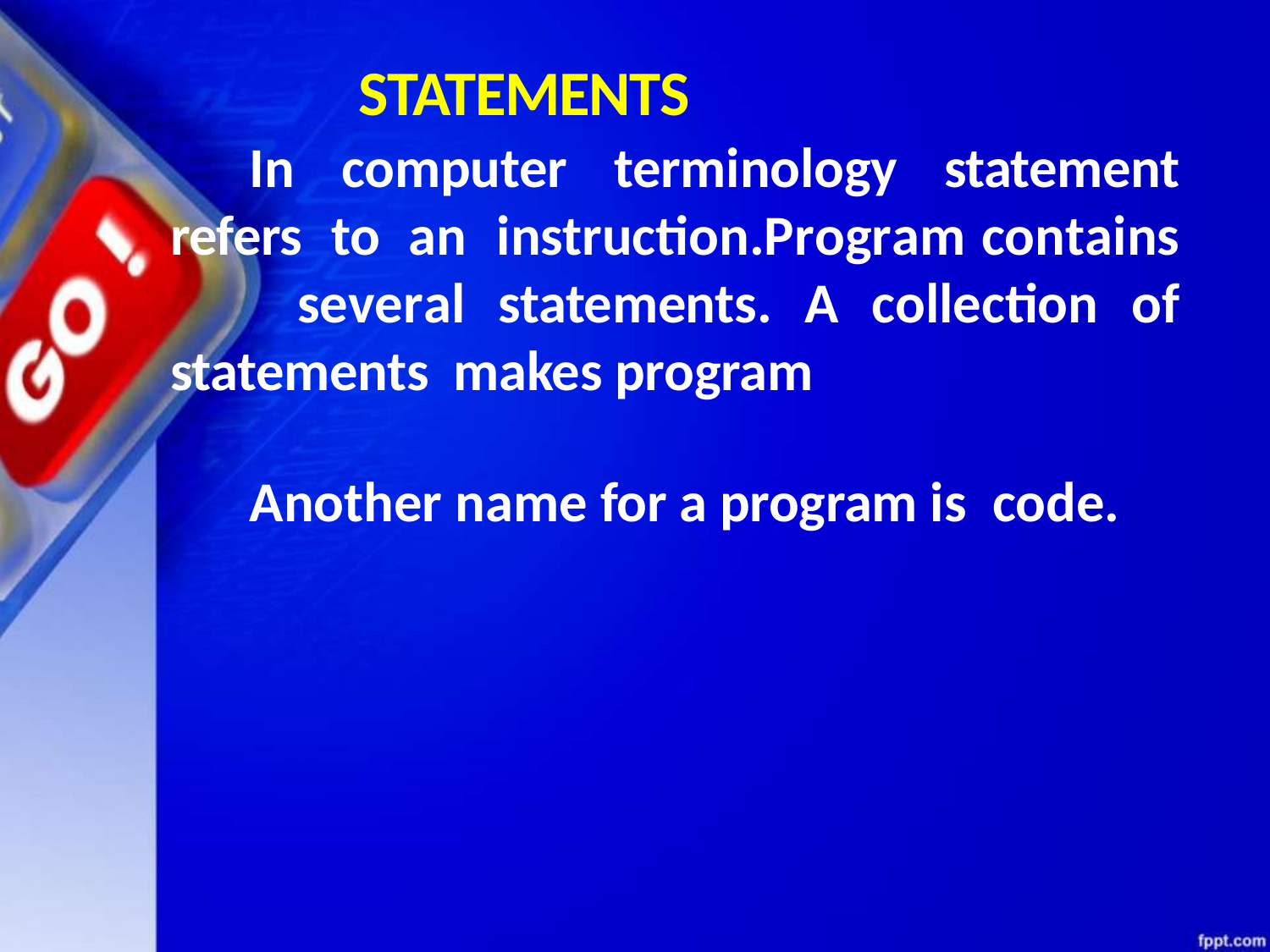

# STATEMENTS
In computer terminology statement refers to an instruction.Program	contains	several statements. A collection of statements  makes program

Another name for a program is  code.